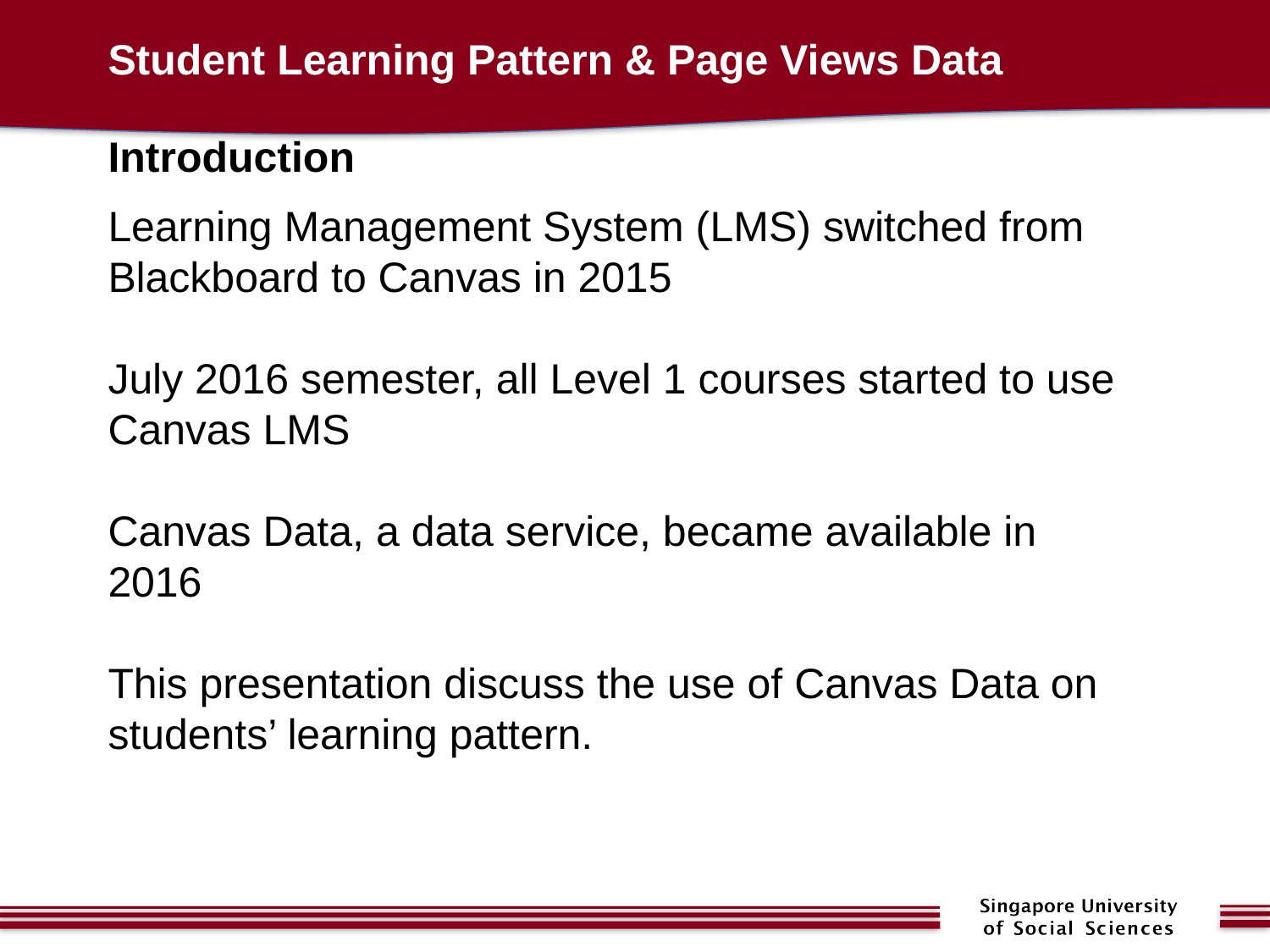

# Student Learning Pattern & Page Views Data
Introduction
Learning Management System (LMS) switched from Blackboard to Canvas in 2015

July 2016 semester, all Level 1 courses started to use Canvas LMS

Canvas Data, a data service, became available in 2016

This presentation discuss the use of Canvas Data on students’ learning pattern.